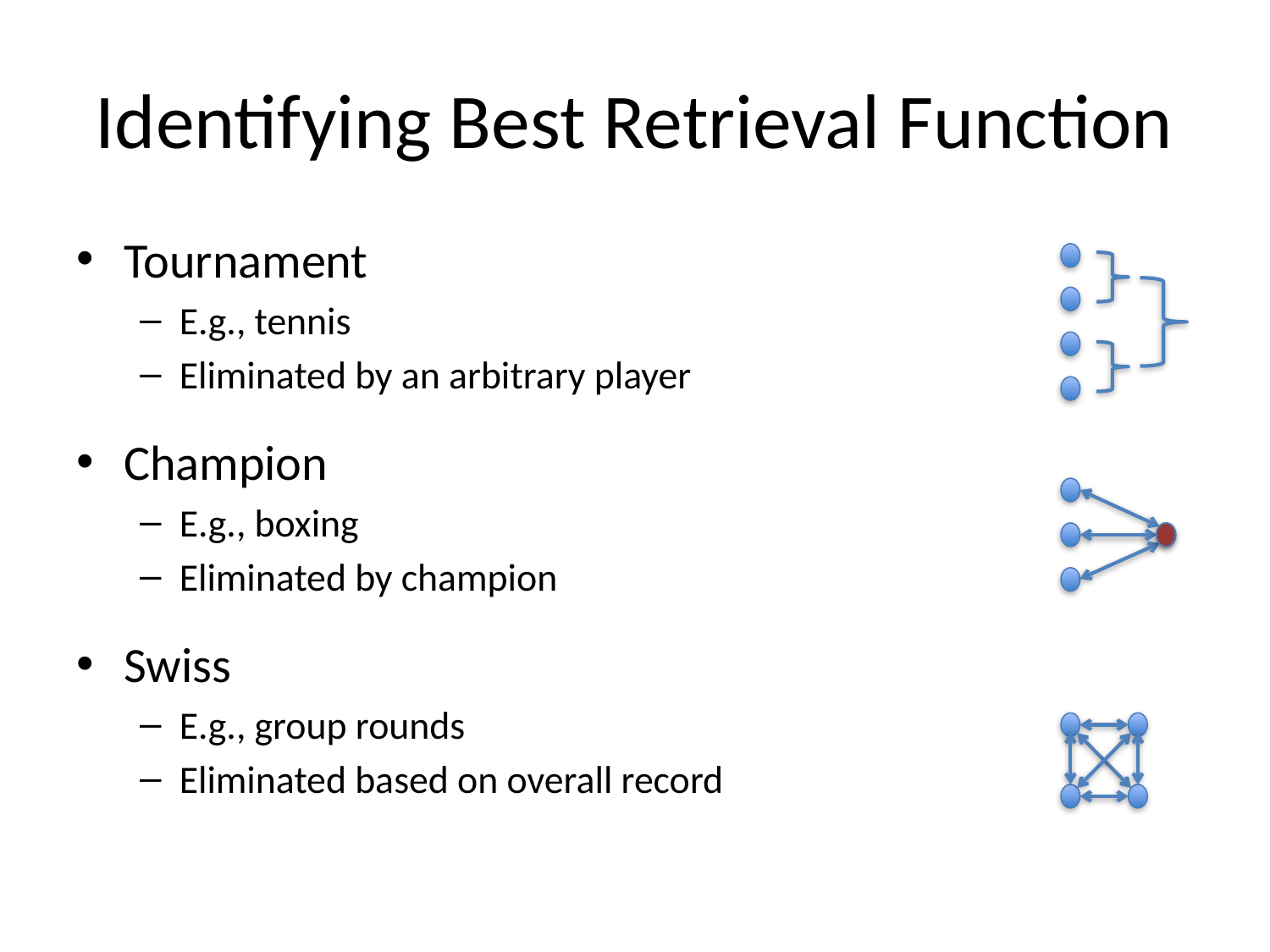

# Identifying Best Retrieval Function
Tournament
E.g., tennis
Eliminated by an arbitrary player

Champion
E.g., boxing
Eliminated by champion

Swiss
E.g., group rounds
Eliminated based on overall record